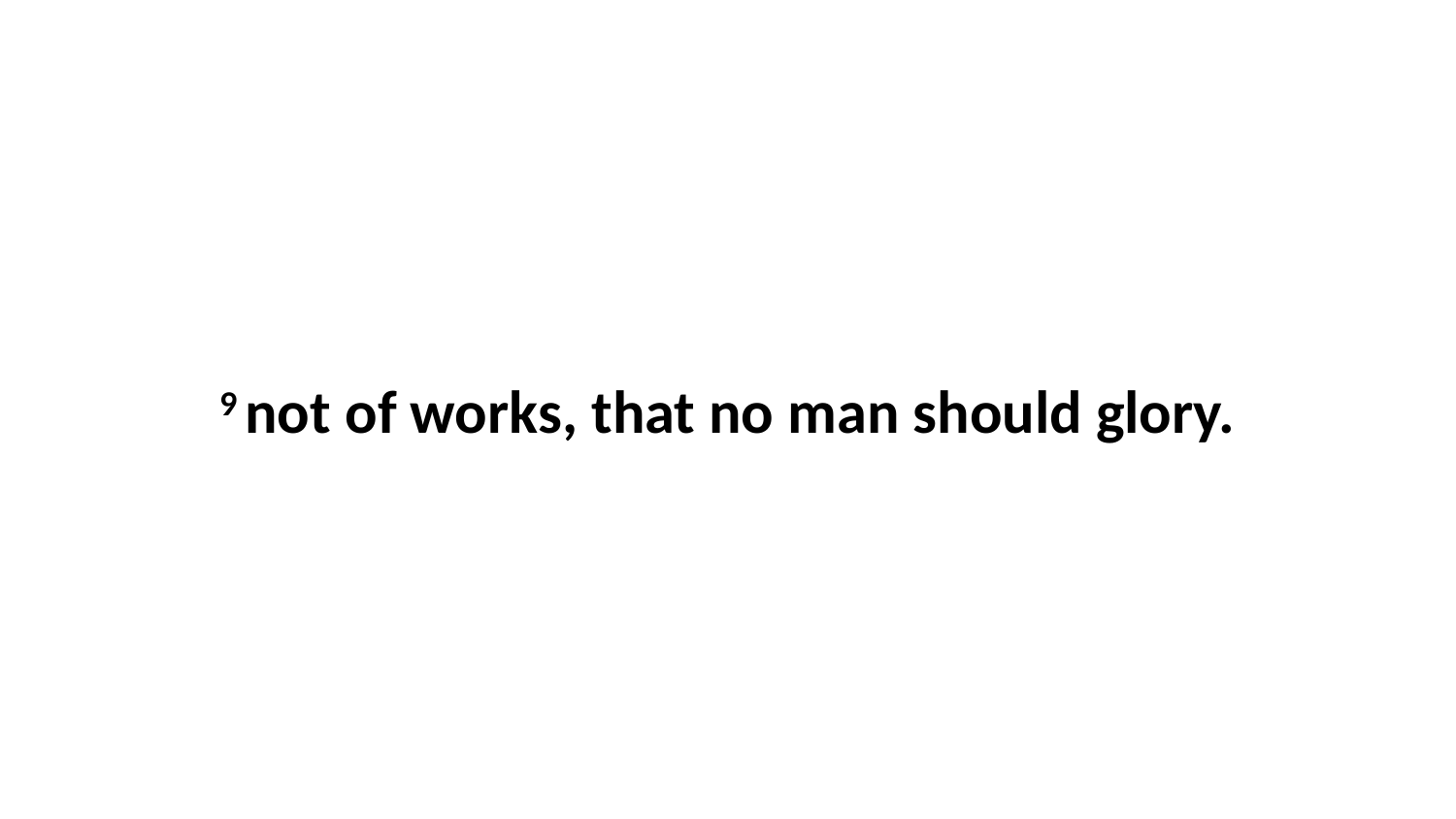

9 not of works, that no man should glory.